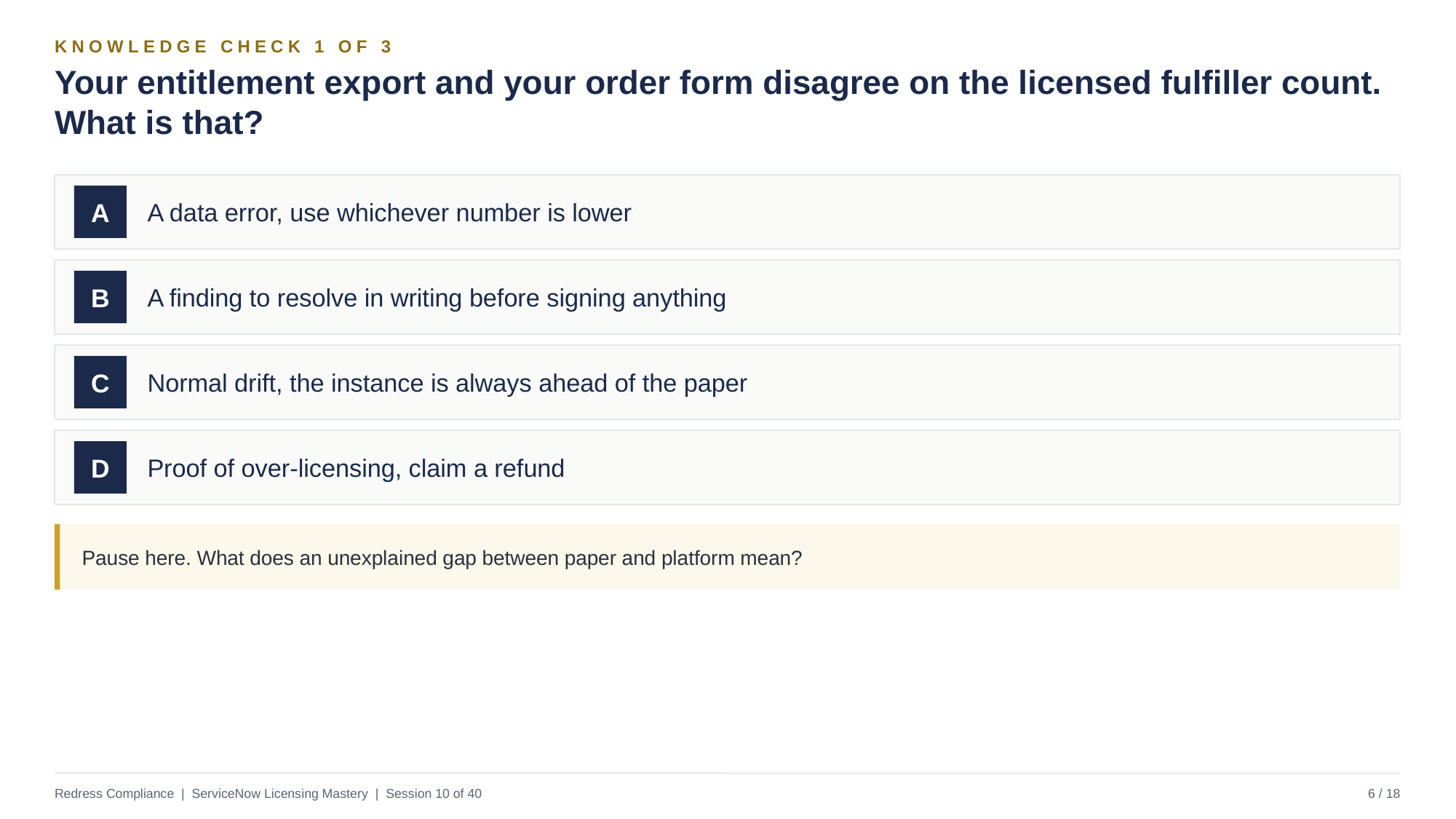

KNOWLEDGE CHECK 1 OF 3
Your entitlement export and your order form disagree on the licensed fulfiller count. What is that?

A data error, use whichever number is lower

A

A finding to resolve in writing before signing anything

B

Normal drift, the instance is always ahead of the paper

C

Proof of over-licensing, claim a refund

D

Pause here. What does an unexplained gap between paper and platform mean?

Redress Compliance  |  ServiceNow Licensing Mastery  |  Session 10 of 40
6 / 18